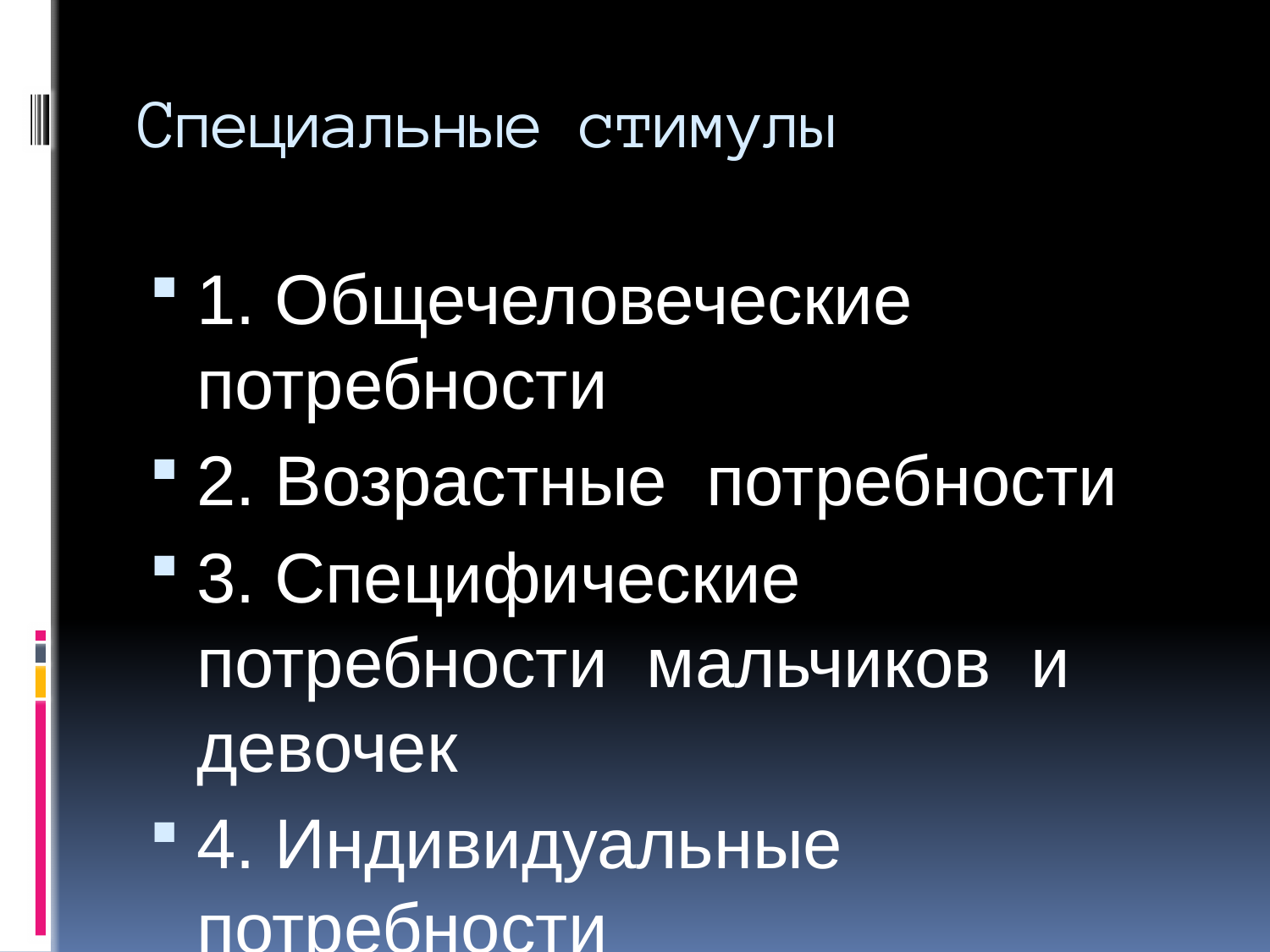

# Специальные стимулы
1. Общечеловеческие потребности
2. Возрастные  потребности
3. Специфические  потребности  мальчиков  и  девочек
4. Индивидуальные  потребности